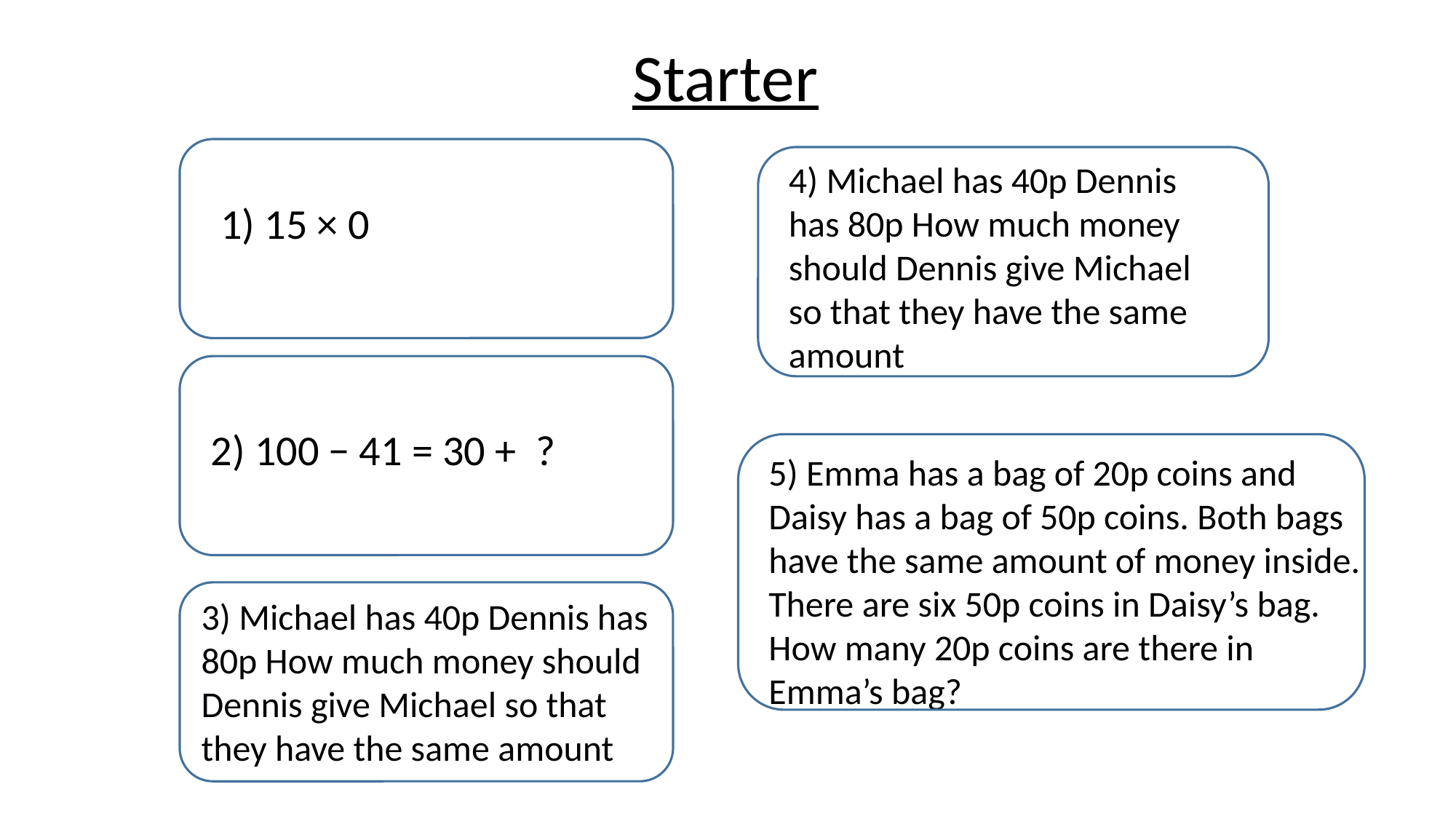

Starter

4) Michael has 40p Dennis has 80p How much money should Dennis give Michael so that they have the same amount
  1) 15 × 0

2) 100 − 41 = 30 +  ?

5) Emma has a bag of 20p coins and Daisy has a bag of 50p coins. Both bags have the same amount of money inside. There are six 50p coins in Daisy’s bag. How many 20p coins are there in Emma’s bag?

3) Michael has 40p Dennis has 80p How much money should Dennis give Michael so that they have the same amount